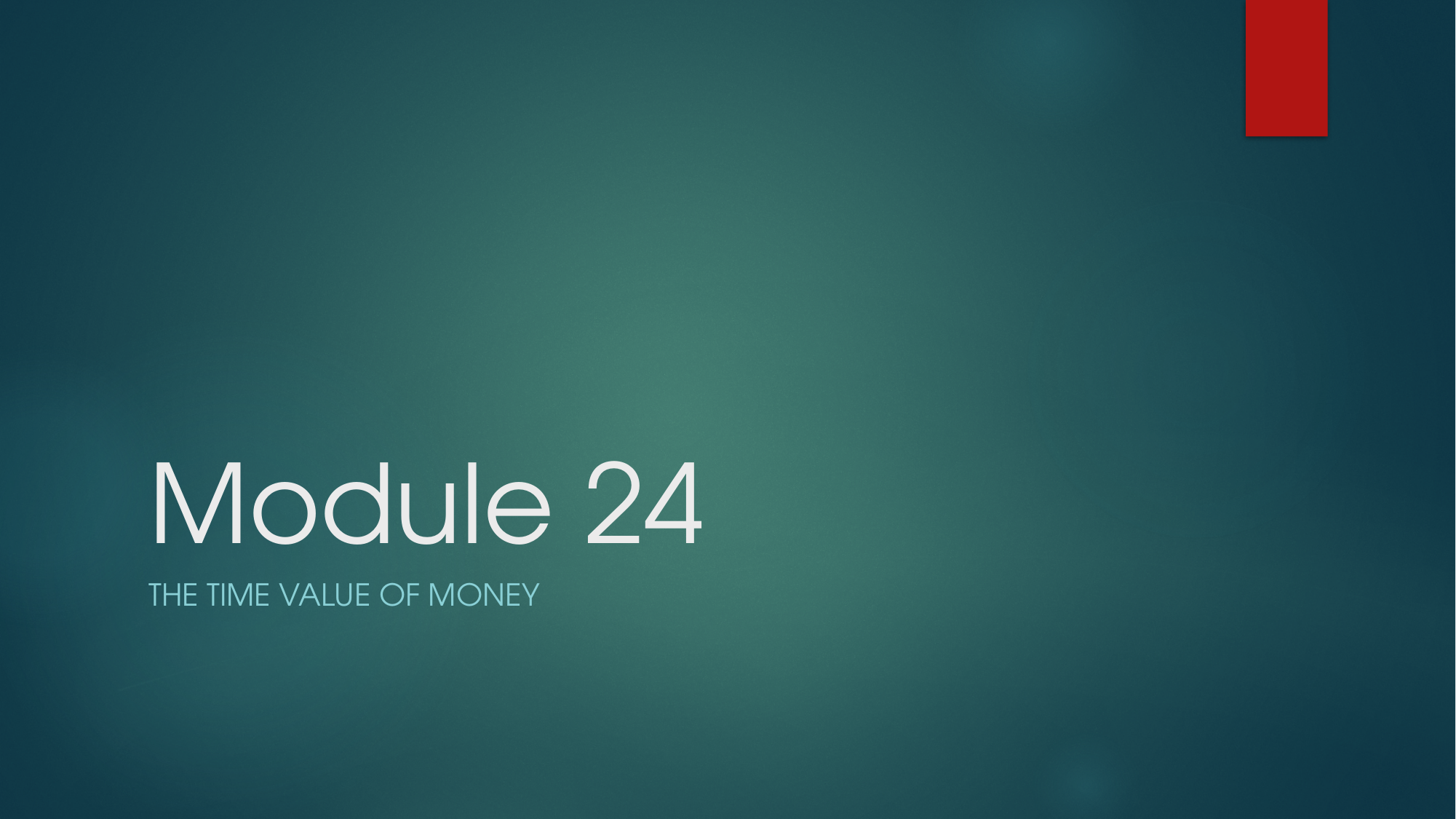

# Module 24
The Time Value of Money